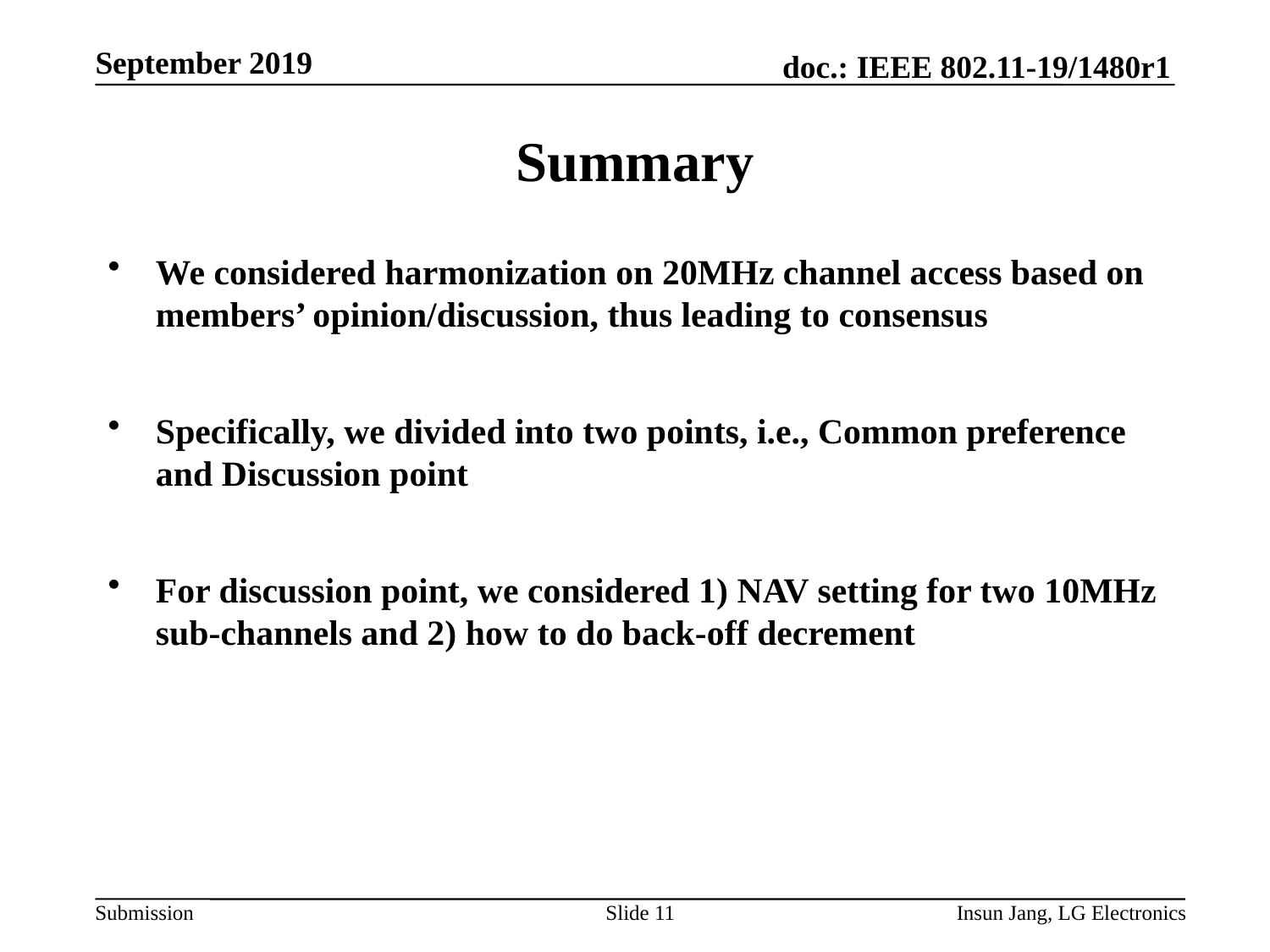

# Summary
We considered harmonization on 20MHz channel access based on members’ opinion/discussion, thus leading to consensus

Specifically, we divided into two points, i.e., Common preference and Discussion point

For discussion point, we considered 1) NAV setting for two 10MHz sub-channels and 2) how to do back-off decrement

Slide 11
Insun Jang, LG Electronics